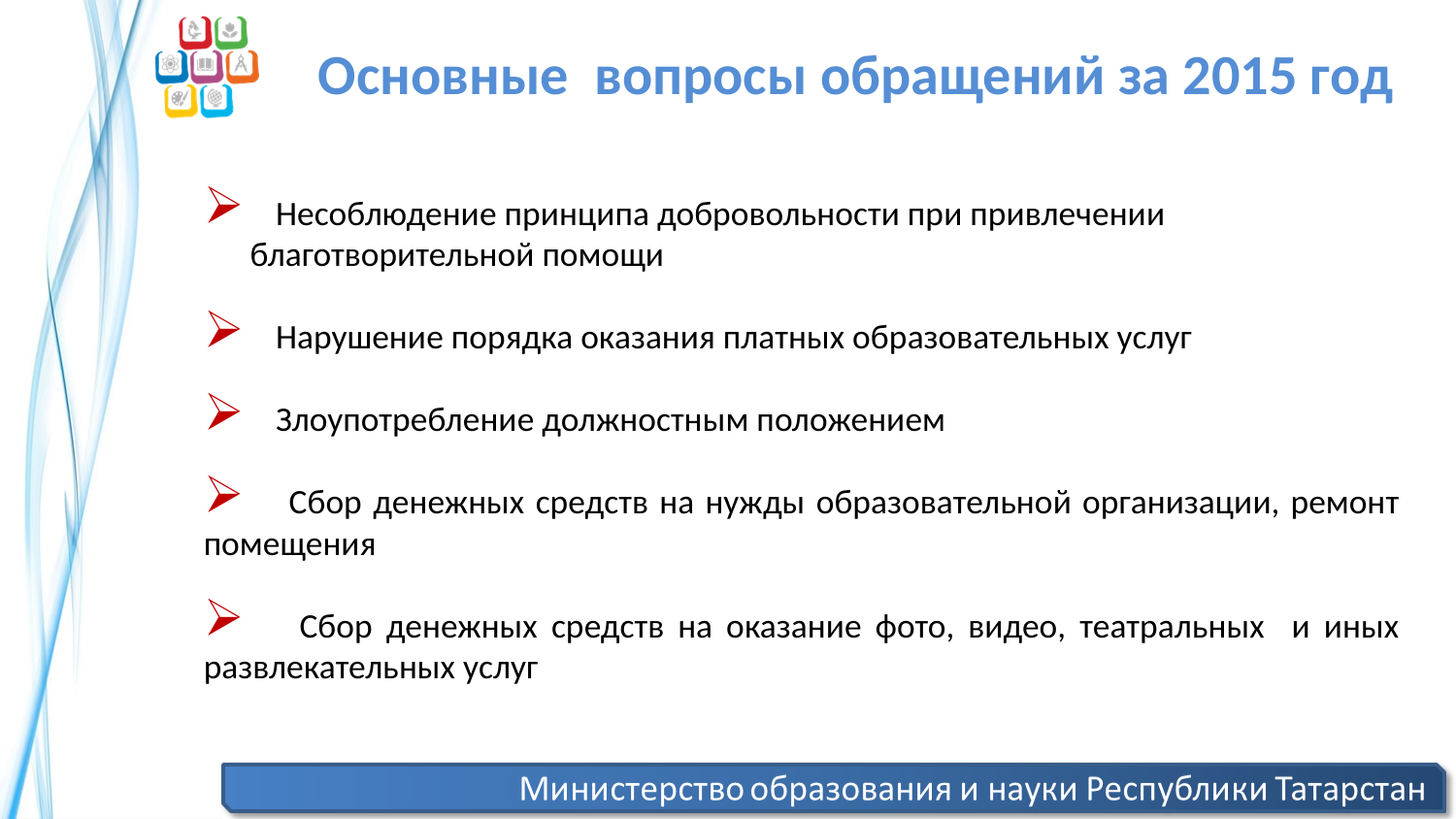

Основные  вопросы обращений за 2015 год
    Несоблюдение принципа добровольности при привлечении
      благотворительной помощи

    Нарушение порядка оказания платных образовательных услуг

    Злоупотребление должностным положением

    Сбор денежных средств на нужды образовательной организации, ремонт помещения

    Сбор денежных средств на оказание фото, видео, театральных  и иных развлекательных услуг